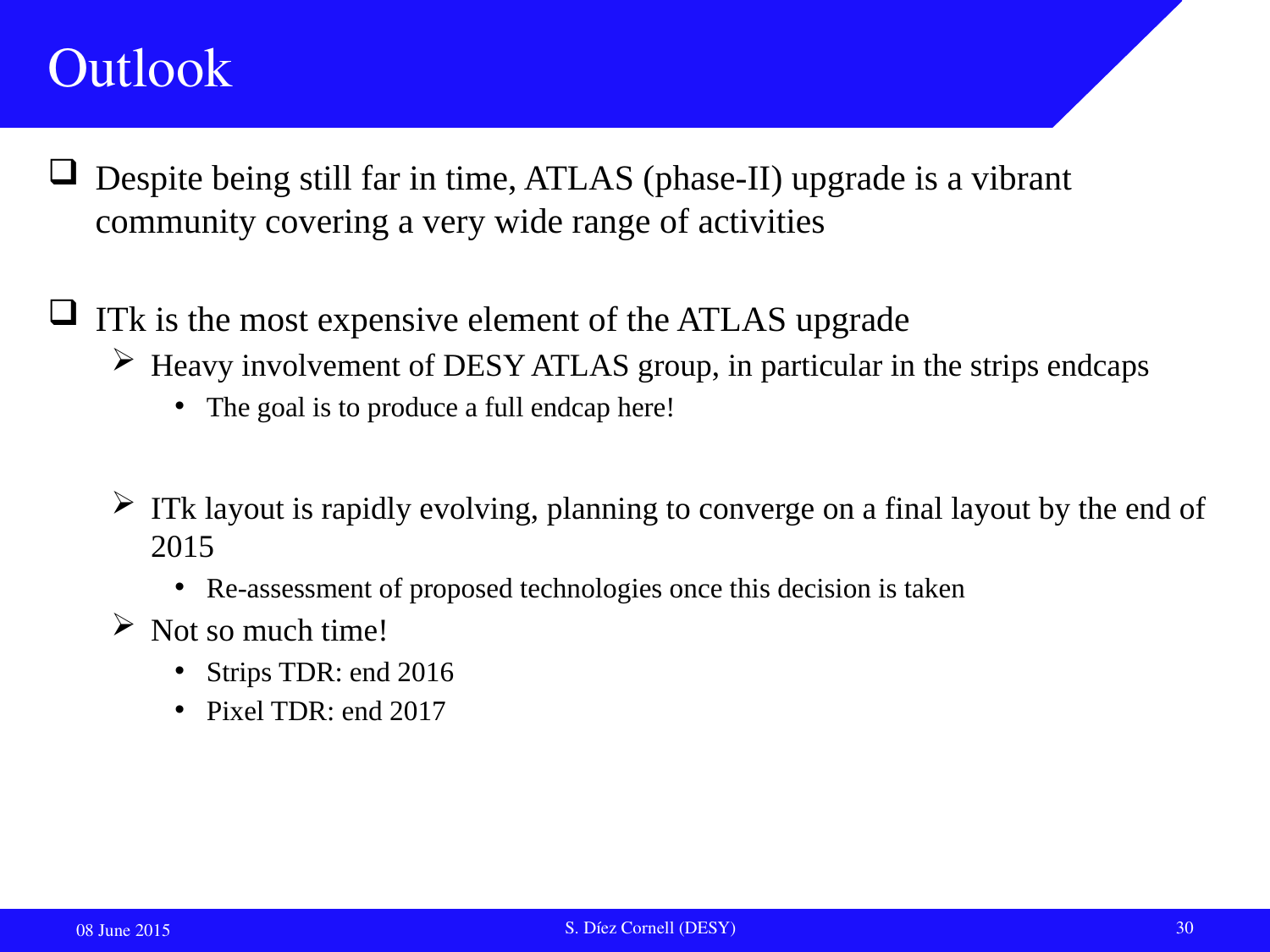

# Outlook
Despite being still far in time, ATLAS (phase-II) upgrade is a vibrant community covering a very wide range of activities

ITk is the most expensive element of the ATLAS upgrade
Heavy involvement of DESY ATLAS group, in particular in the strips endcaps
The goal is to produce a full endcap here!

ITk layout is rapidly evolving, planning to converge on a final layout by the end of 2015
Re-assessment of proposed technologies once this decision is taken
Not so much time!
Strips TDR: end 2016
Pixel TDR: end 2017

30
08 June 2015
S. Díez Cornell (DESY)